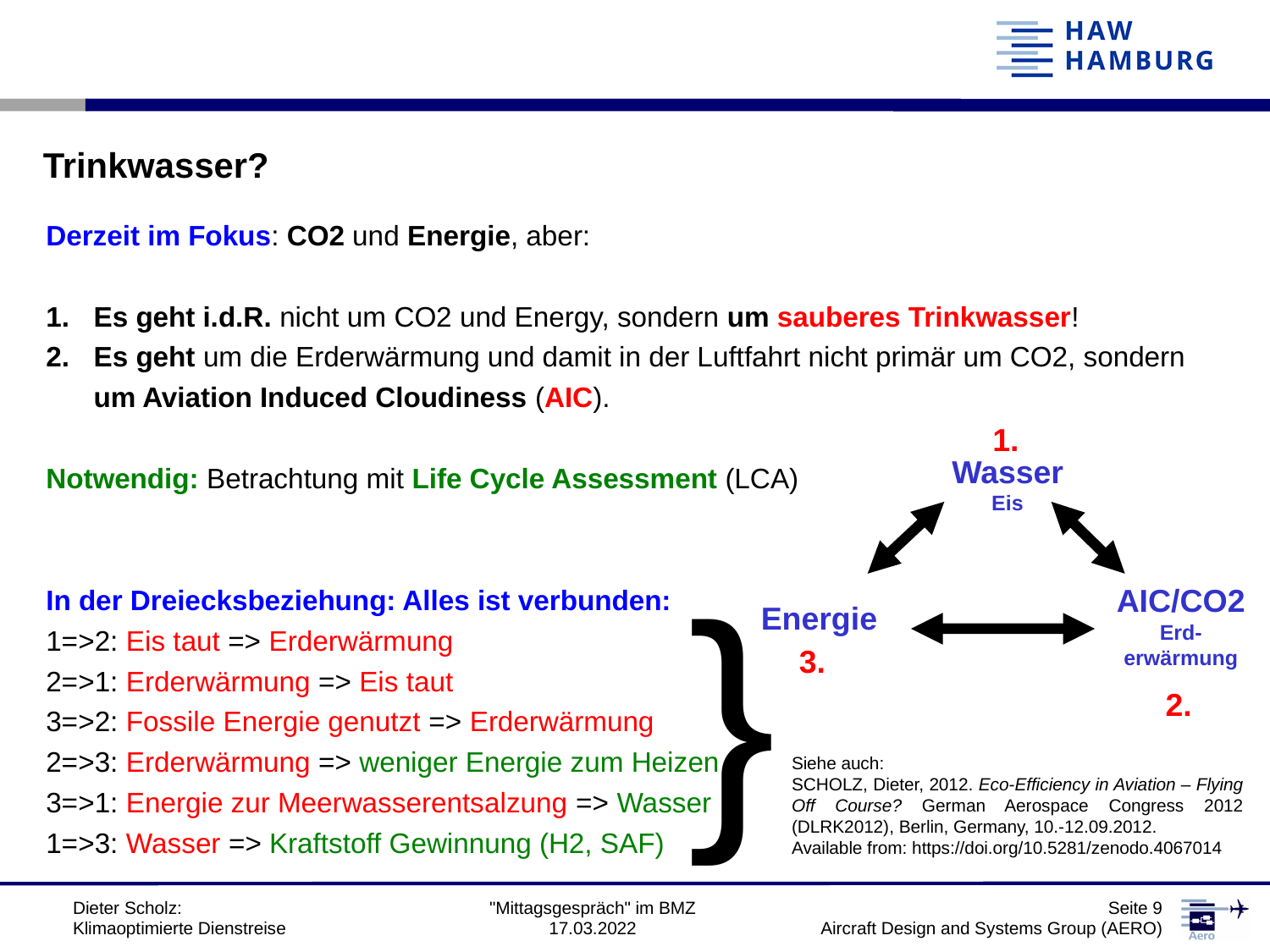

Trinkwasser?
Derzeit im Fokus: CO2 und Energie, aber:

Es geht i.d.R. nicht um CO2 und Energy, sondern um sauberes Trinkwasser!
Es geht um die Erderwärmung und damit in der Luftfahrt nicht primär um CO2, sondern um Aviation Induced Cloudiness (AIC).

Notwendig: Betrachtung mit Life Cycle Assessment (LCA)

In der Dreiecksbeziehung: Alles ist verbunden:
1=>2: Eis taut => Erderwärmung
2=>1: Erderwärmung => Eis taut
3=>2: Fossile Energie genutzt => Erderwärmung
2=>3: Erderwärmung => weniger Energie zum Heizen
3=>1: Energie zur Meerwasserentsalzung => Wasser
1=>3: Wasser => Kraftstoff Gewinnung (H2, SAF)

1.
Wasser
Eis

AIC/CO2
Erd-erwärmung
Energie

3.
2.
}
Siehe auch:
SCHOLZ, Dieter, 2012. Eco-Efficiency in Aviation – Flying Off Course? German Aerospace Congress 2012 (DLRK2012), Berlin, Germany, 10.-12.09.2012.
Available from: https://doi.org/10.5281/zenodo.4067014